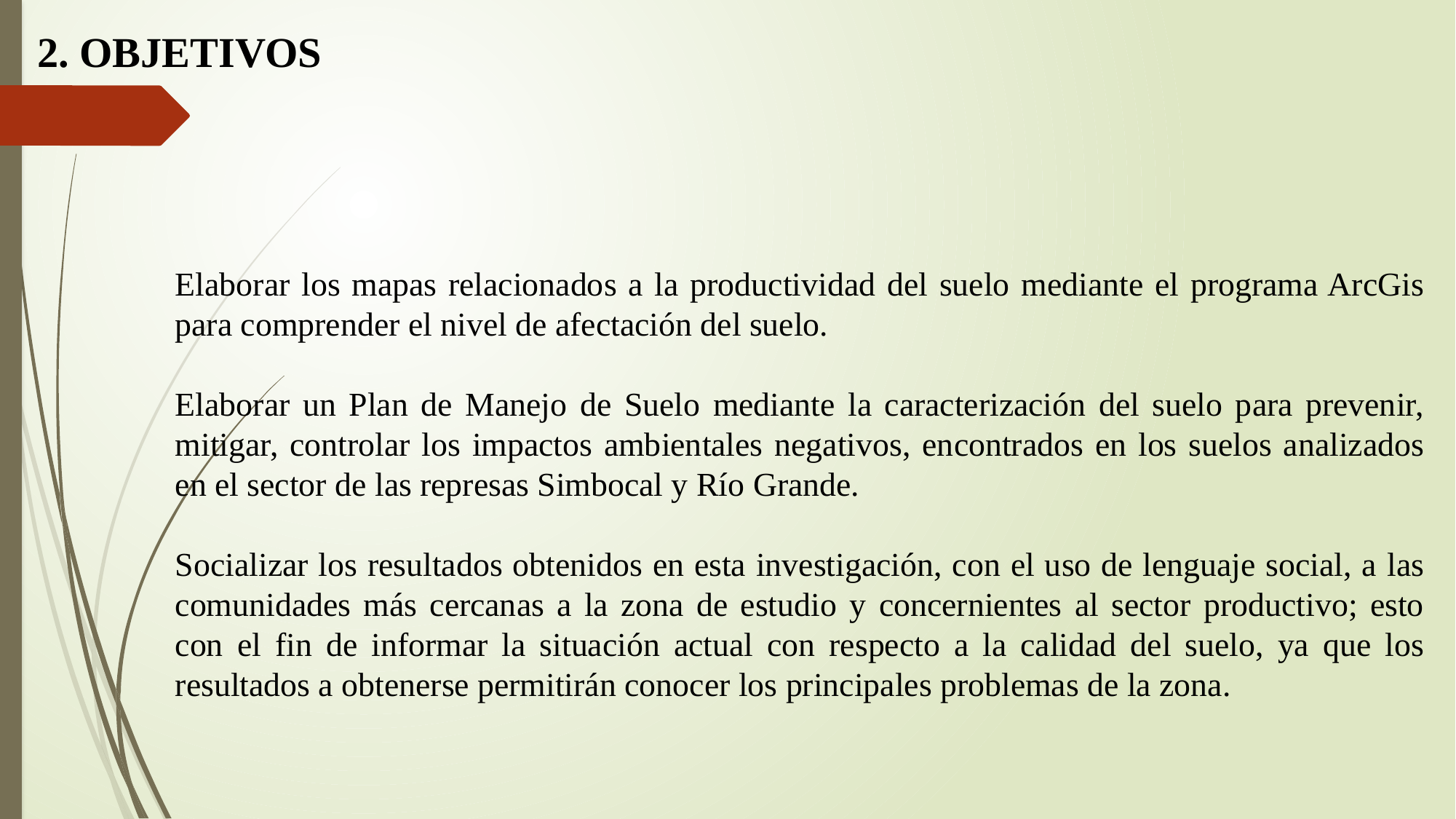

2. OBJETIVOS
Elaborar los mapas relacionados a la productividad del suelo mediante el programa ArcGis para comprender el nivel de afectación del suelo.

Elaborar un Plan de Manejo de Suelo mediante la caracterización del suelo para prevenir, mitigar, controlar los impactos ambientales negativos, encontrados en los suelos analizados en el sector de las represas Simbocal y Río Grande.

Socializar los resultados obtenidos en esta investigación, con el uso de lenguaje social, a las comunidades más cercanas a la zona de estudio y concernientes al sector productivo; esto con el fin de informar la situación actual con respecto a la calidad del suelo, ya que los resultados a obtenerse permitirán conocer los principales problemas de la zona.